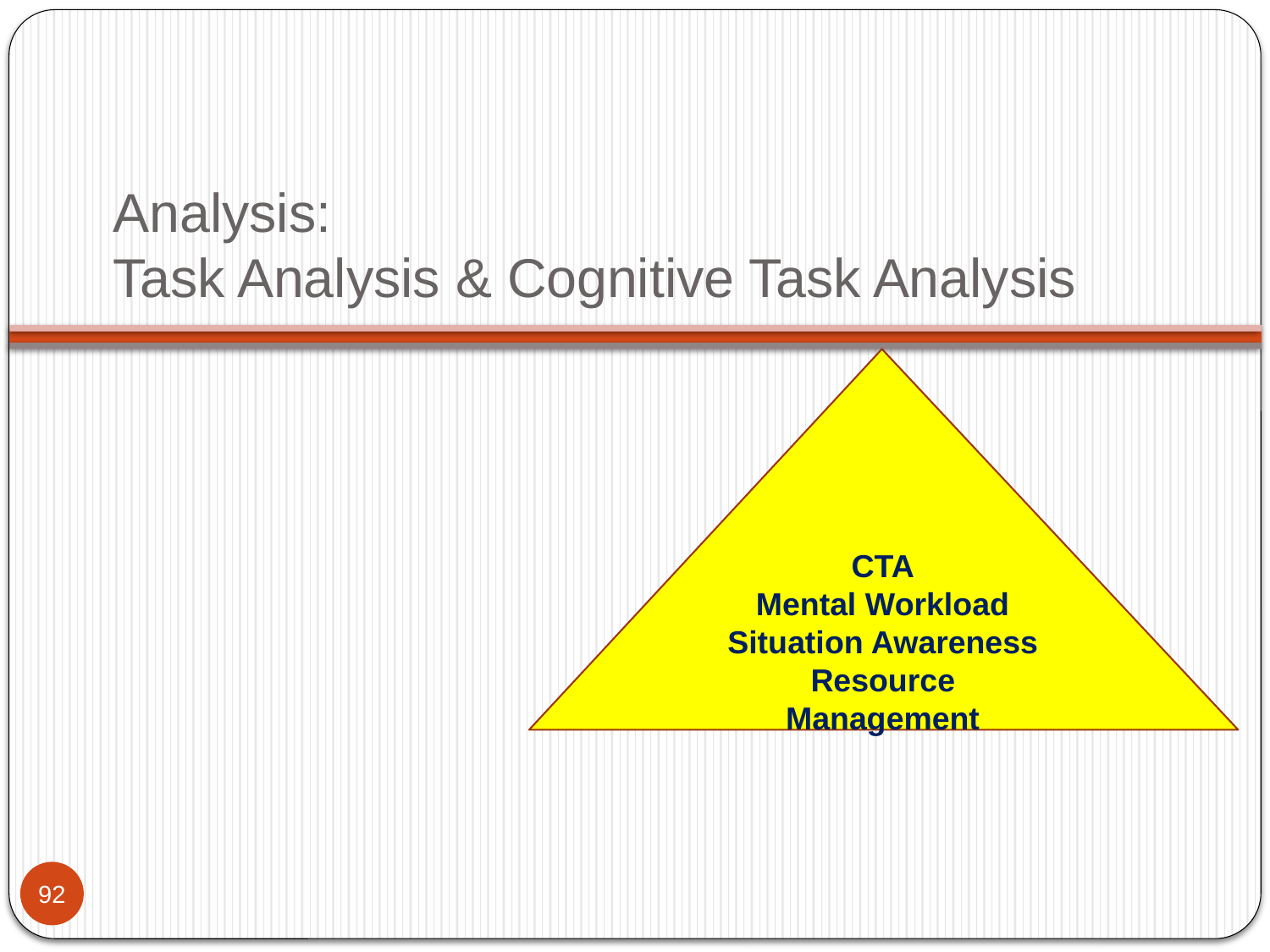

# Analysis: Task Analysis & Cognitive Task Analysis
CTA
Mental Workload
Situation Awareness
Resource Management

92